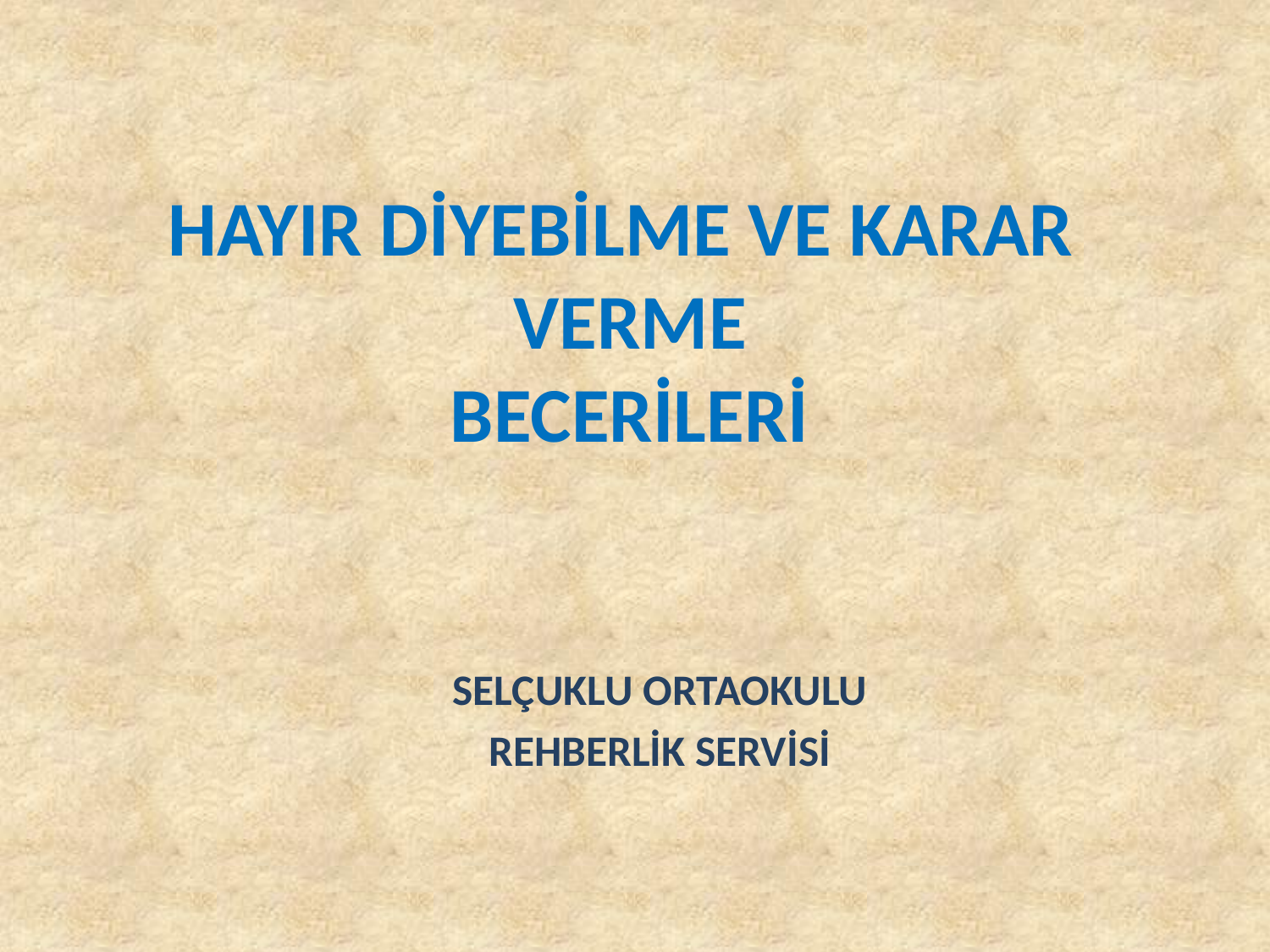

# HAYIR DİYEBİLME VE KARAR VERME BECERİLERİ
SELÇUKLU ORTAOKULU
REHBERLİK SERVİSİ